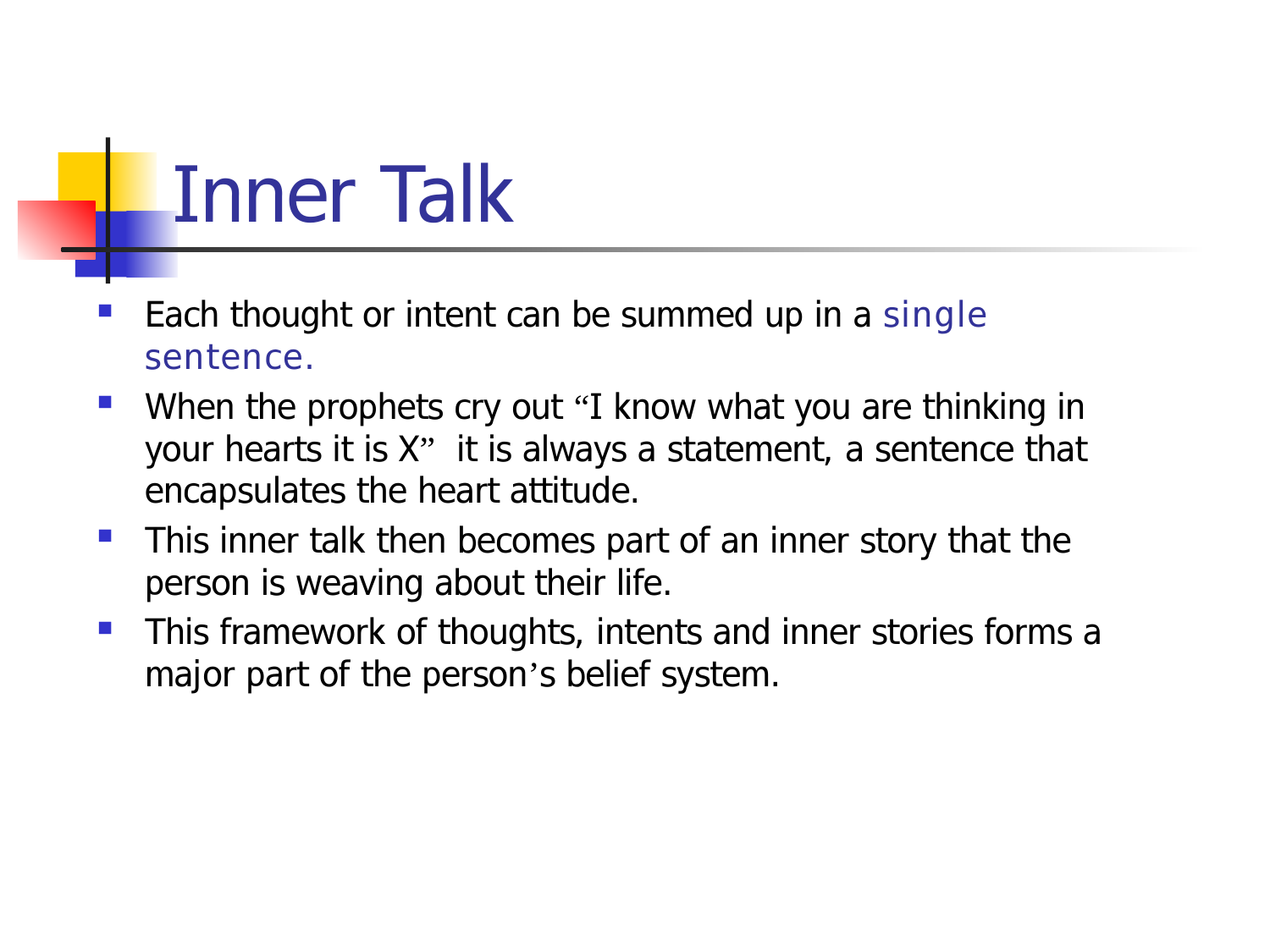

# Inner Talk
Each thought or intent can be summed up in a single sentence.
When the prophets cry out “I know what you are thinking in your hearts it is X”  it is always a statement, a sentence that encapsulates the heart attitude.
This inner talk then becomes part of an inner story that the person is weaving about their life.
This framework of thoughts, intents and inner stories forms a major part of the person’s belief system.